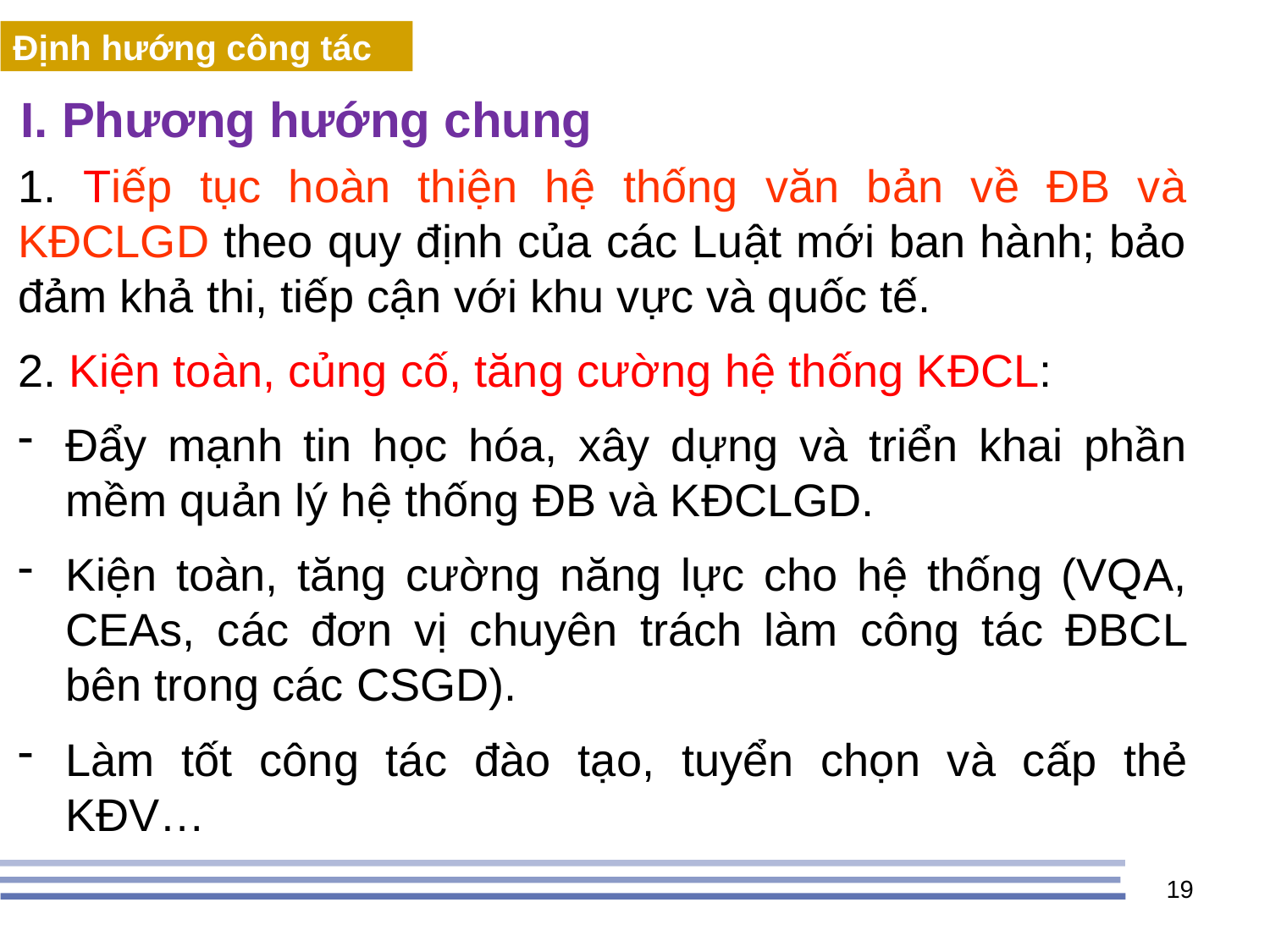

Định hướng công tác
I. Phương hướng chung
1. Tiếp tục hoàn thiện hệ thống văn bản về ĐB và KĐCLGD theo quy định của các Luật mới ban hành; bảo đảm khả thi, tiếp cận với khu vực và quốc tế.
2. Kiện toàn, củng cố, tăng cường hệ thống KĐCL:
Đẩy mạnh tin học hóa, xây dựng và triển khai phần mềm quản lý hệ thống ĐB và KĐCLGD.
Kiện toàn, tăng cường năng lực cho hệ thống (VQA, CEAs, các đơn vị chuyên trách làm công tác ĐBCL bên trong các CSGD).
Làm tốt công tác đào tạo, tuyển chọn và cấp thẻ KĐV…

19